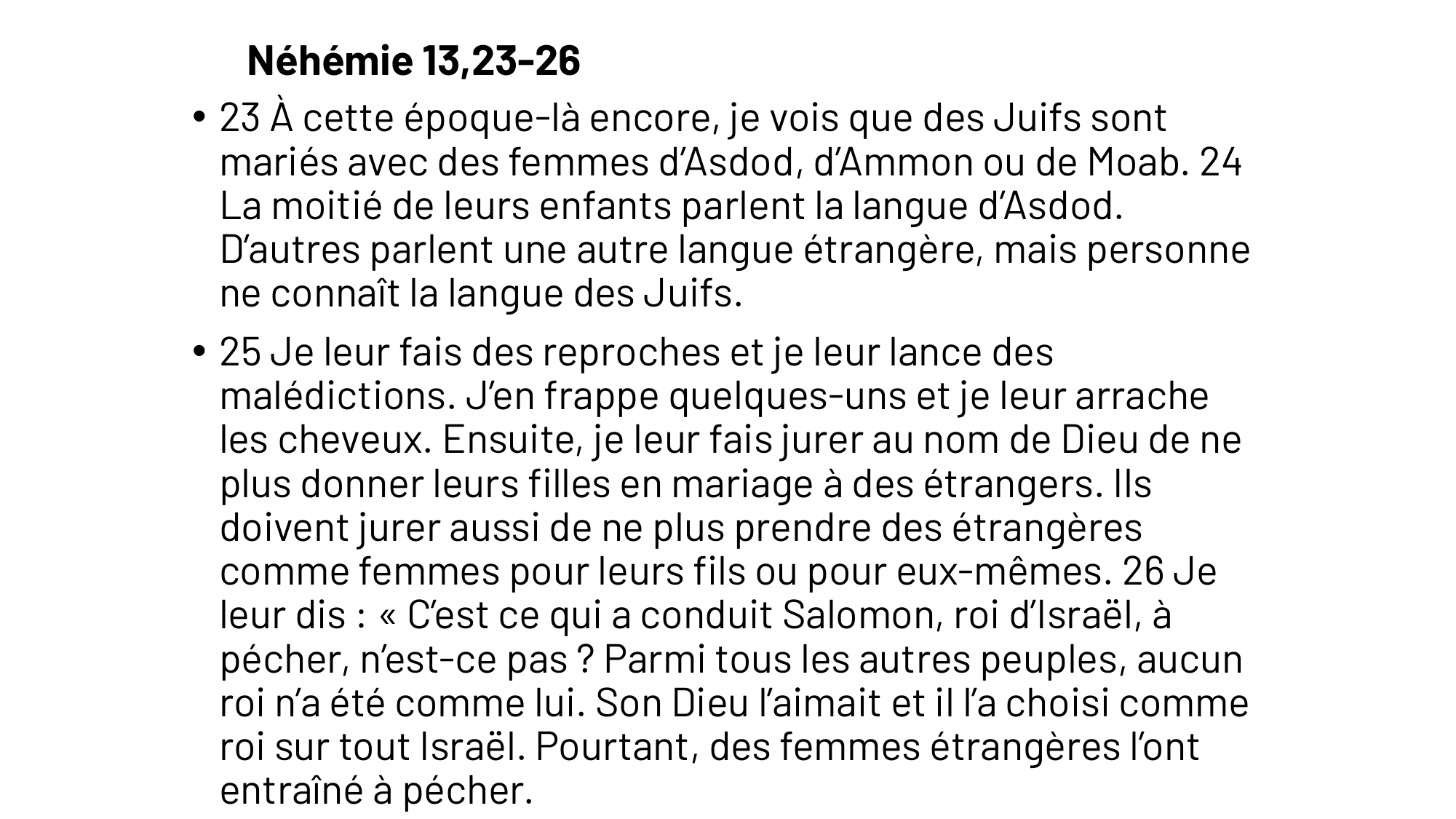

# Néhémie 13,23-26
23 À cette époque-là encore, je vois que des Juifs sont mariés avec des femmes d’Asdod, d’Ammon ou de Moab. 24 La moitié de leurs enfants parlent la langue d’Asdod. D’autres parlent une autre langue étrangère, mais personne ne connaît la langue des Juifs.
25 Je leur fais des reproches et je leur lance des malédictions. J’en frappe quelques-uns et je leur arrache les cheveux. Ensuite, je leur fais jurer au nom de Dieu de ne plus donner leurs filles en mariage à des étrangers. Ils doivent jurer aussi de ne plus prendre des étrangères comme femmes pour leurs fils ou pour eux-mêmes. 26 Je leur dis : « C’est ce qui a conduit Salomon, roi d’Israël, à pécher, n’est-ce pas ? Parmi tous les autres peuples, aucun roi n’a été comme lui. Son Dieu l’aimait et il l’a choisi comme roi sur tout Israël. Pourtant, des femmes étrangères l’ont entraîné à pécher.